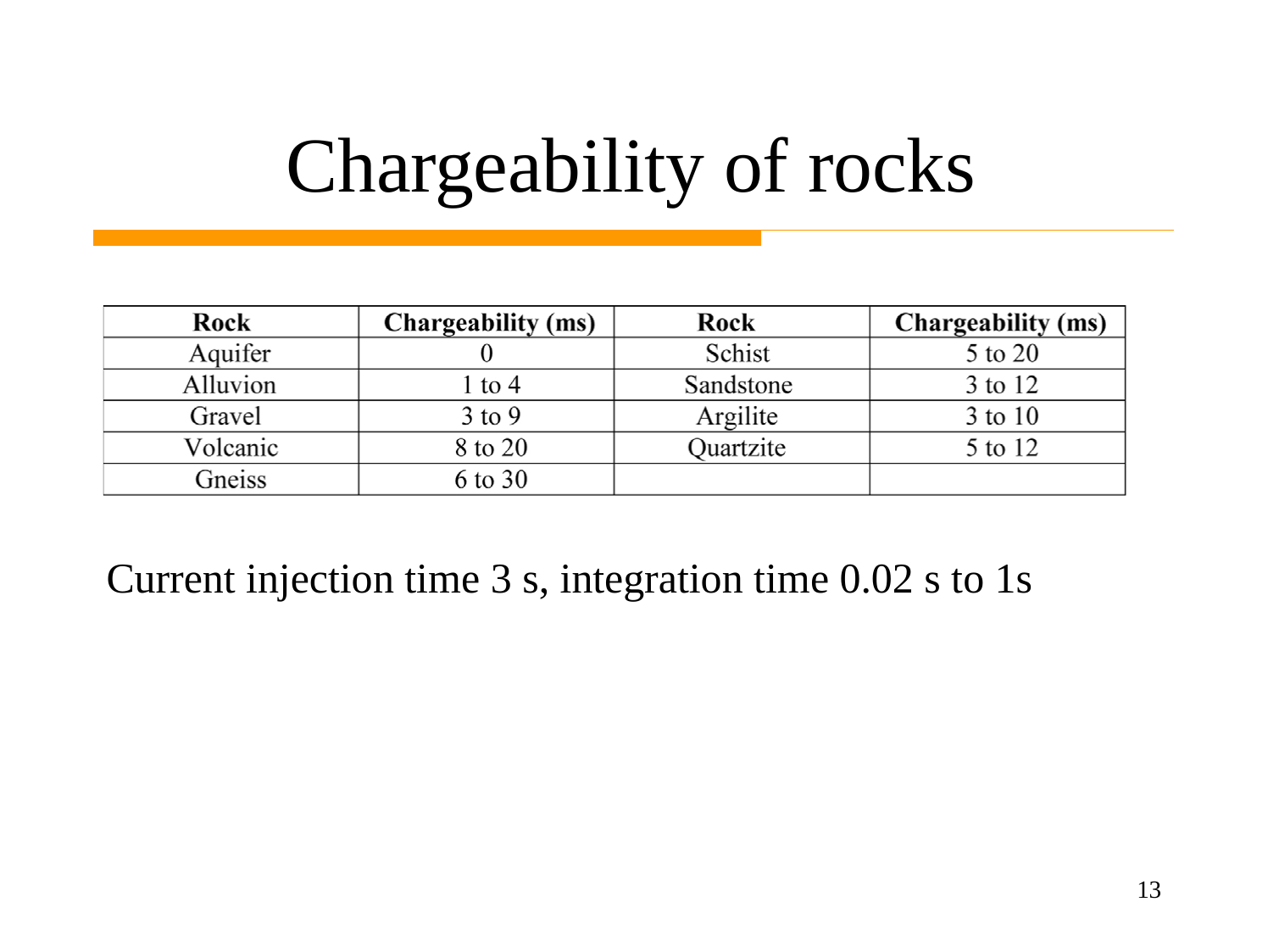

Chargeability of rocks

Current injection time 3 s, integration time 0.02 s to 1s
13